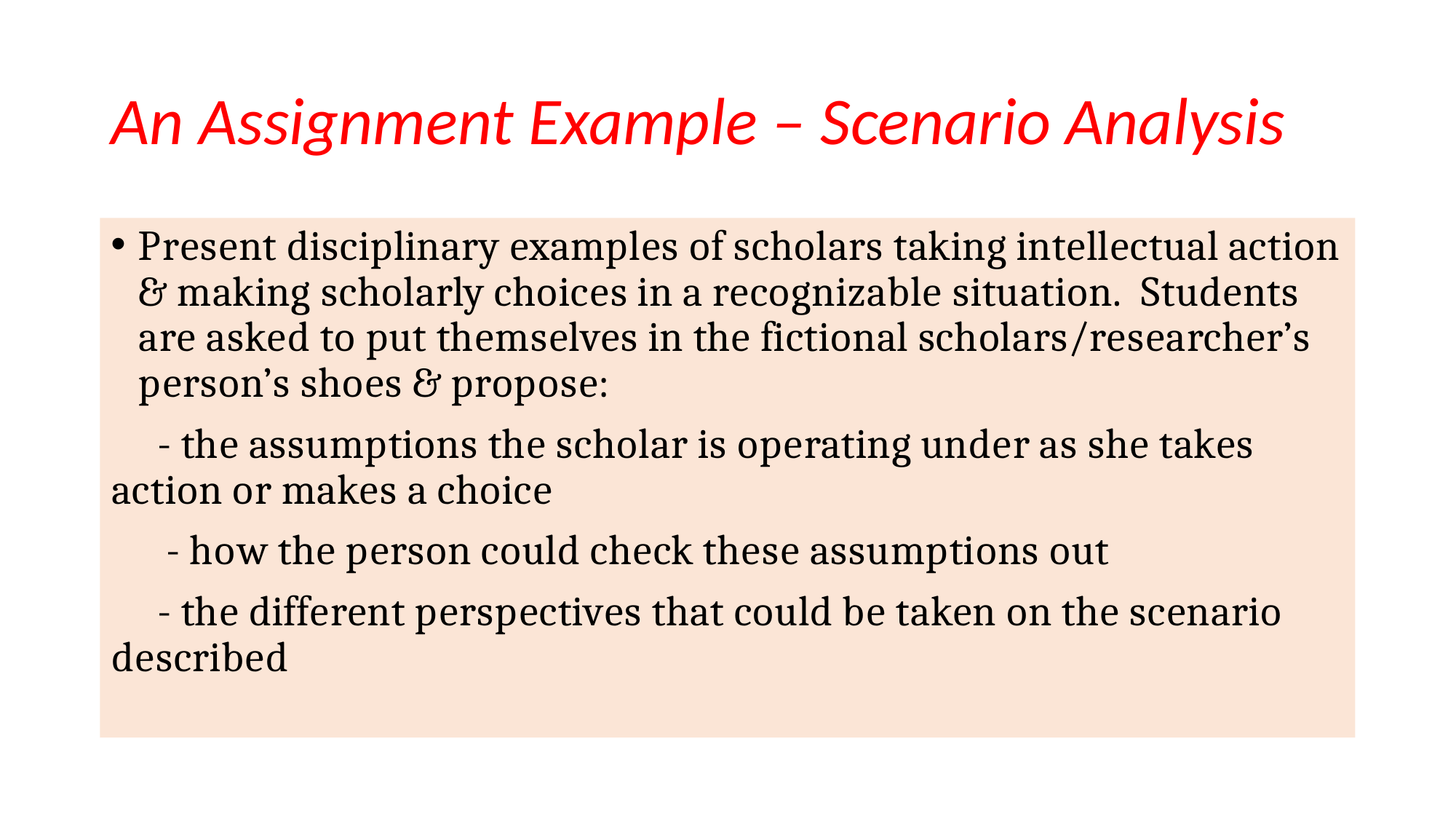

# An Assignment Example – Scenario Analysis
Present disciplinary examples of scholars taking intellectual action & making scholarly choices in a recognizable situation.  Students are asked to put themselves in the fictional scholars/researcher’s person’s shoes & propose:
     - the assumptions the scholar is operating under as she takes action or makes a choice
      - how the person could check these assumptions out
     - the different perspectives that could be taken on the scenario described